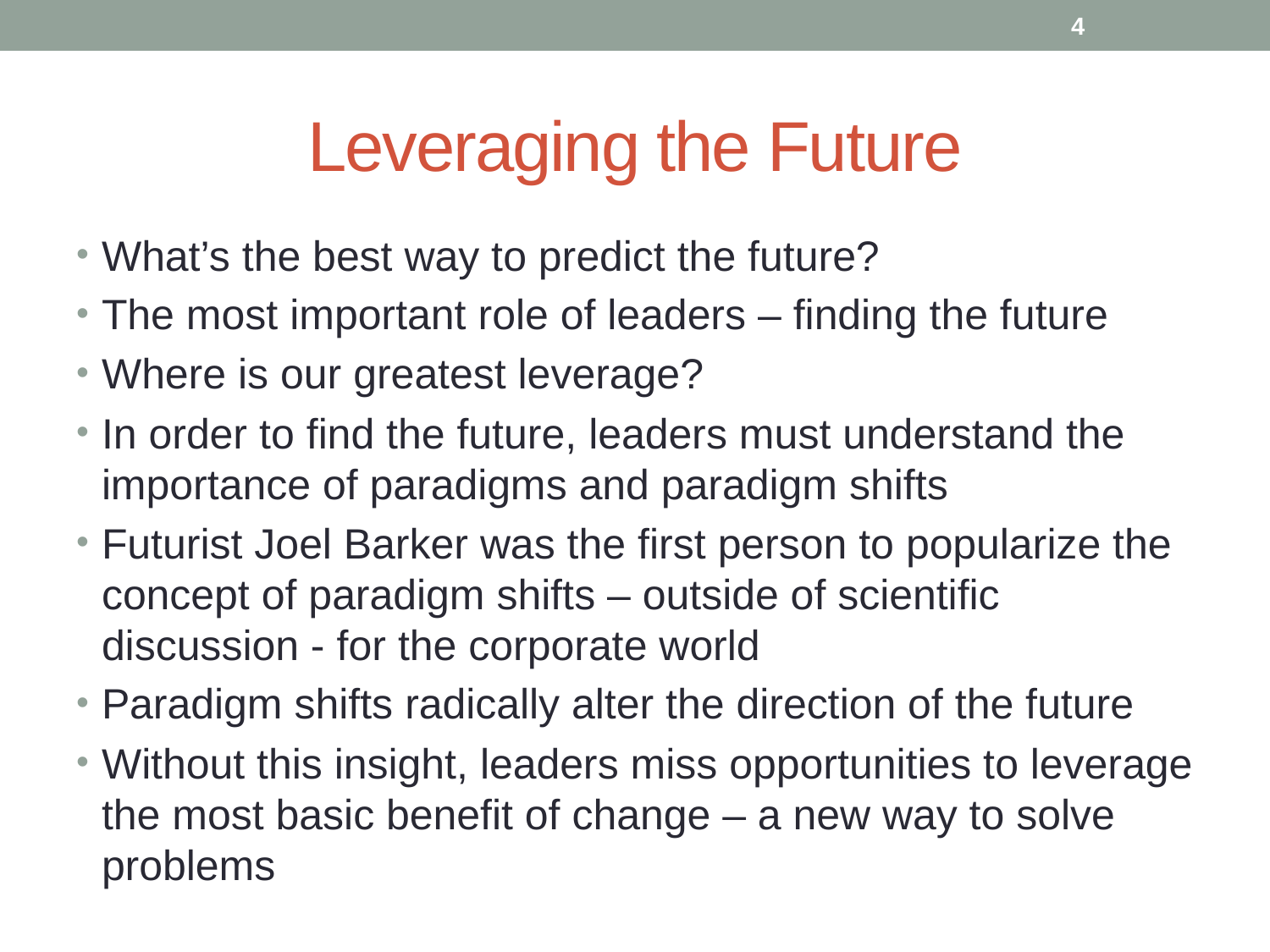

4
# Leveraging the Future
What’s the best way to predict the future?
The most important role of leaders – finding the future
Where is our greatest leverage?
In order to find the future, leaders must understand the importance of paradigms and paradigm shifts
Futurist Joel Barker was the first person to popularize the concept of paradigm shifts – outside of scientific discussion - for the corporate world
Paradigm shifts radically alter the direction of the future
Without this insight, leaders miss opportunities to leverage the most basic benefit of change – a new way to solve problems